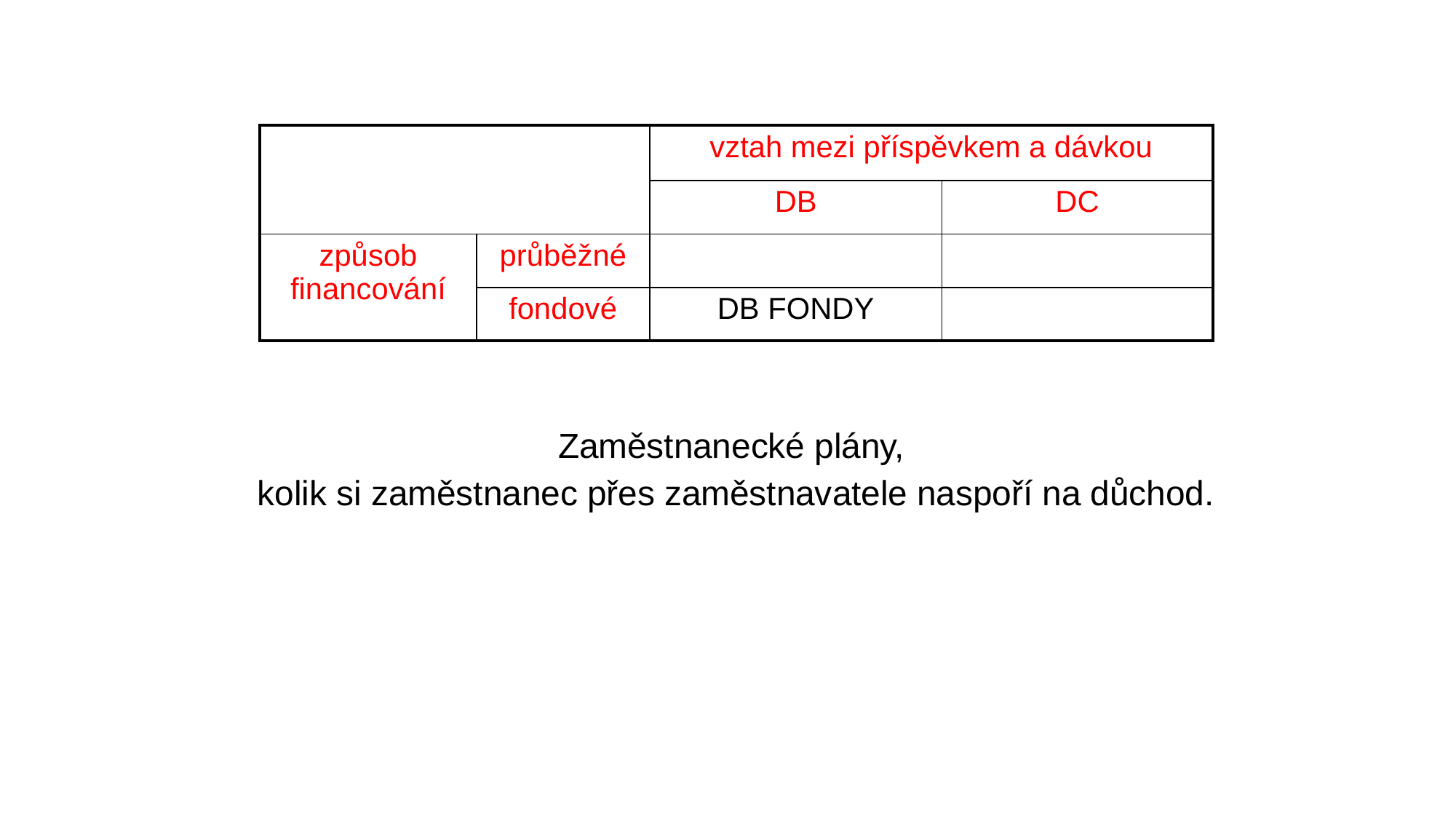

|  |  | vztah mezi příspěvkem a dávkou |  |
| --- | --- | --- | --- |
|  |  | DB | DC |
| způsob financování | průběžné |  |  |
|  | fondové | DB FONDY |  |
Zaměstnanecké plány,
kolik si zaměstnanec přes zaměstnavatele naspoří na důchod.